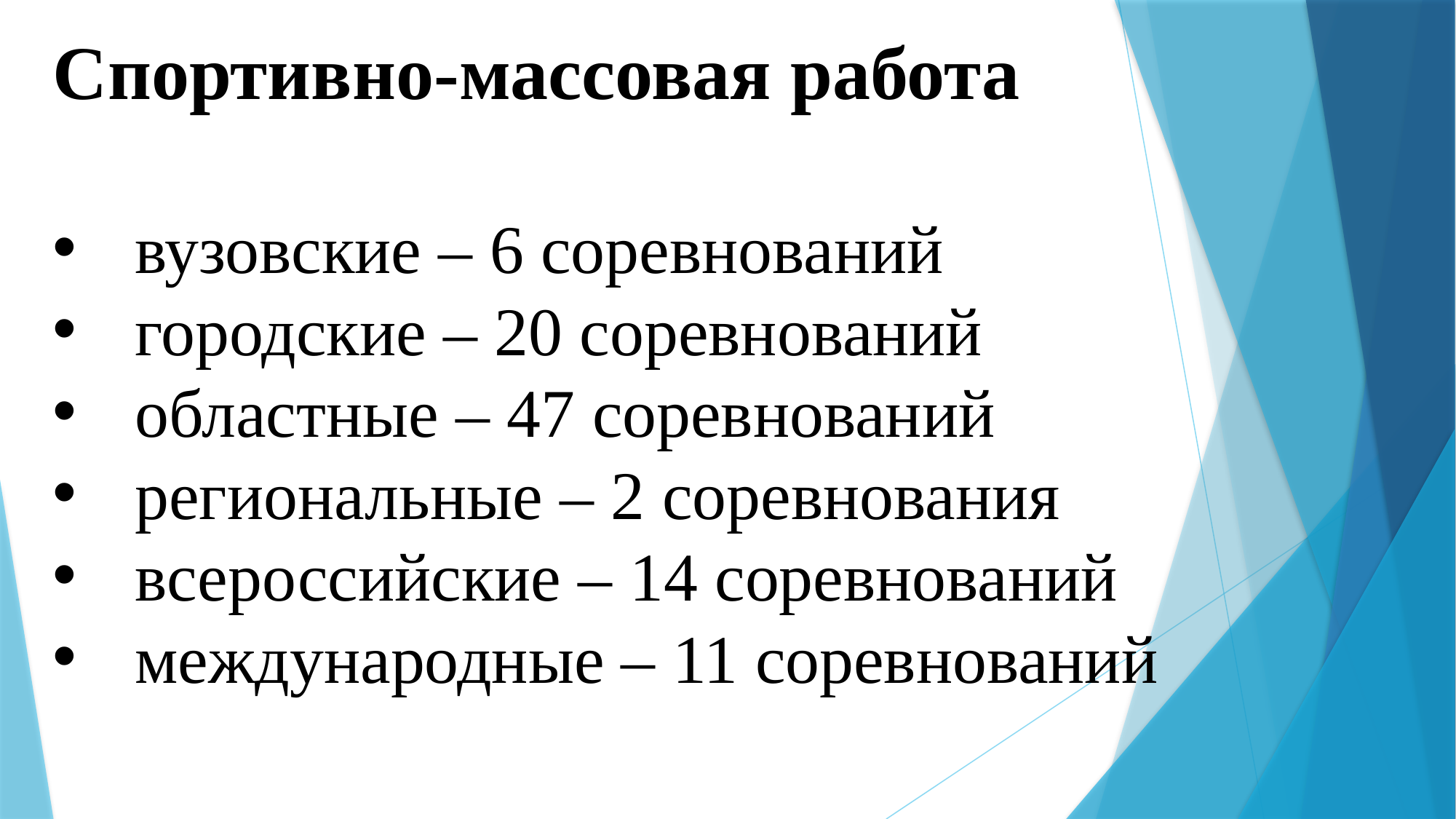

Спортивно-массовая работа

вузовские – 6 соревнований
городские – 20 соревнований
областные – 47 соревнований
региональные – 2 соревнования
всероссийские – 14 соревнований
международные – 11 соревнований